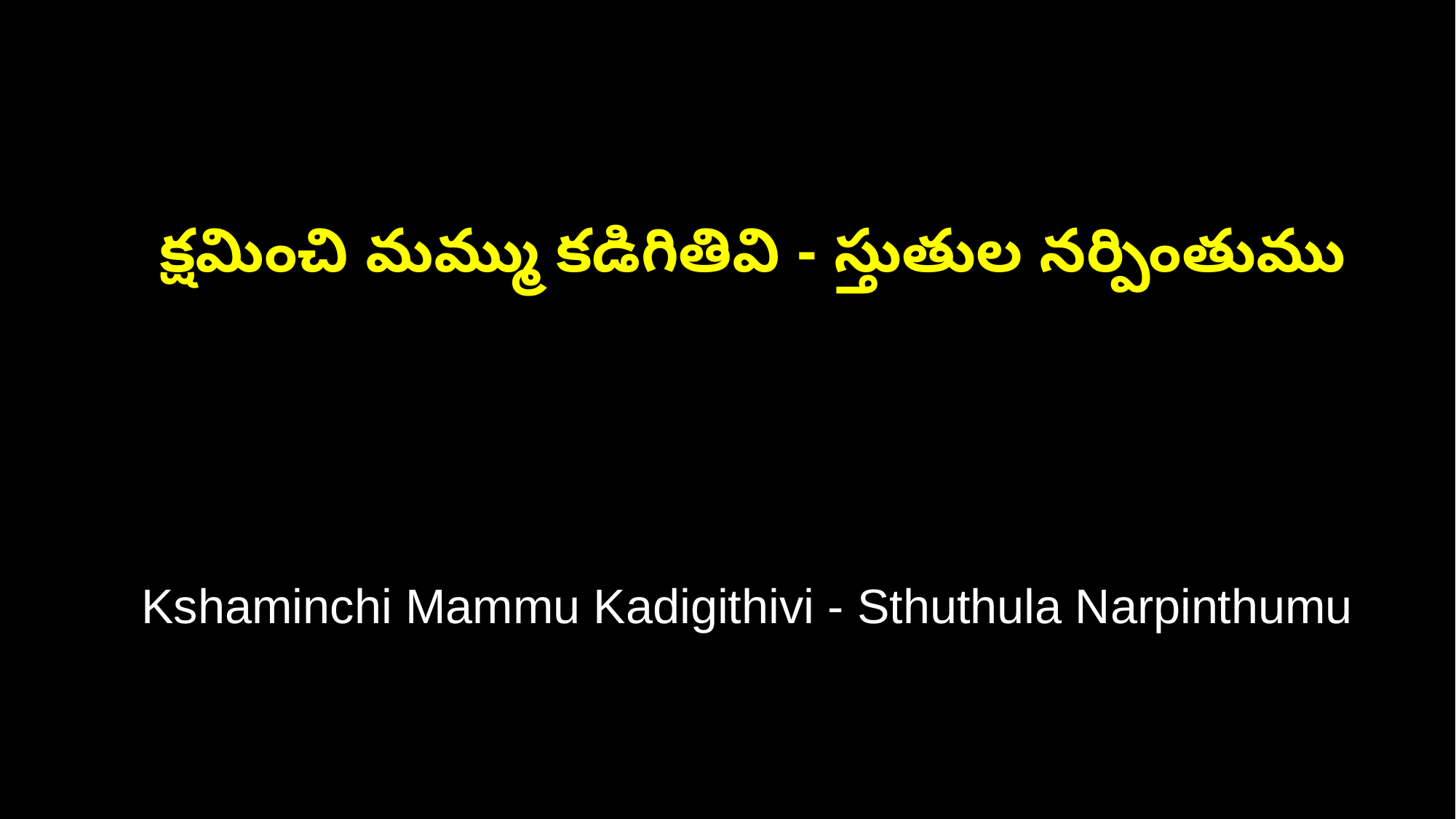

క్షమించి మమ్ము కడిగితివి - స్తుతుల నర్పింతుము
   Kshaminchi Mammu Kadigithivi - Sthuthula Narpinthumu